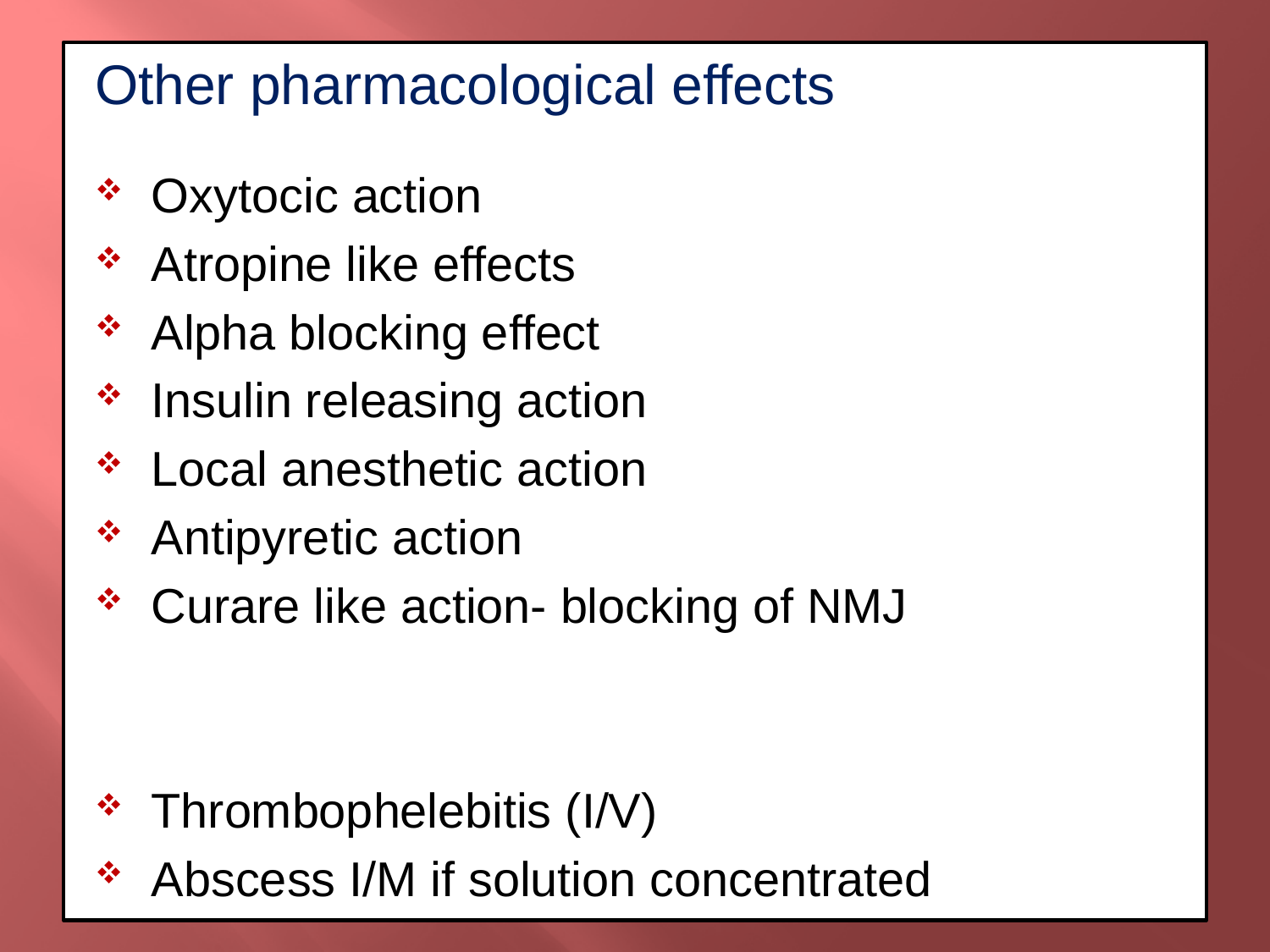

Other pharmacological effects

Oxytocic action
Atropine like effects
Alpha blocking effect
Insulin releasing action
Local anesthetic action
Antipyretic action
Curare like action- blocking of NMJ

Thrombophelebitis (I/V)
Abscess I/M if solution concentrated